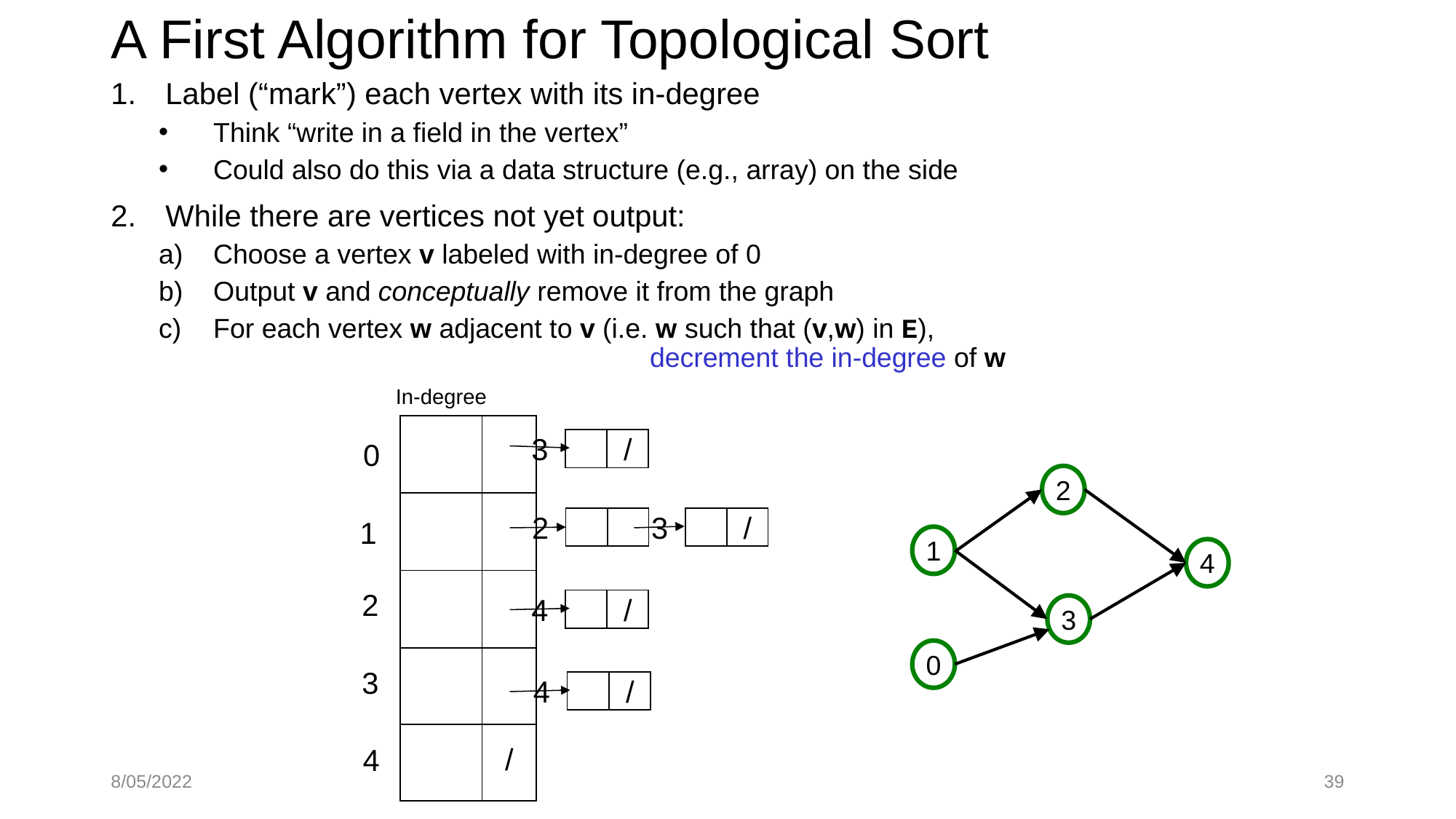

# A First Algorithm for Topological Sort
Label (“mark”) each vertex with its in-degree
Think “write in a field in the vertex”
Could also do this via a data structure (e.g., array) on the side
While there are vertices not yet output:
Choose a vertex v labeled with in-degree of 0
Output v and conceptually remove it from the graph
For each vertex w adjacent to v (i.e. w such that (v,w) in E), 							decrement the in-degree of w
In-degree
|  |  |
| --- | --- |
|  |  |
|  |  |
|  |  |
|  |  |
3

/
0
2
1
4
3
0
1
2

3
/
2
4

/
3
4

/
/
4
8/05/2022
39